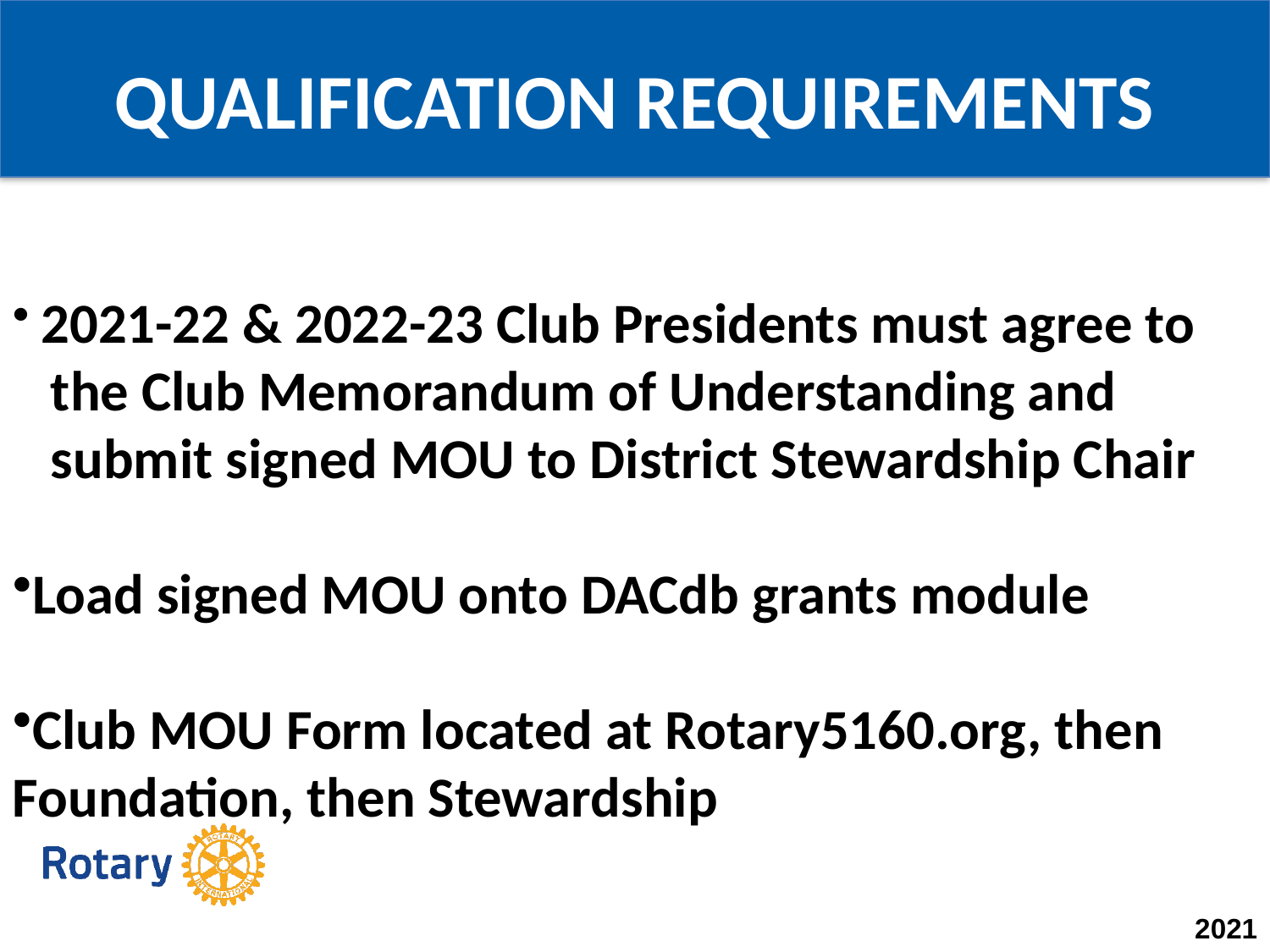

QUALIFICATION REQUIREMENTS
 2021-22 & 2022-23 Club Presidents must agree to
   the Club Memorandum of Understanding and
   submit signed MOU to District Stewardship Chair

Load signed MOU onto DACdb grants module

Club MOU Form located at Rotary5160.org, then Foundation, then Stewardship